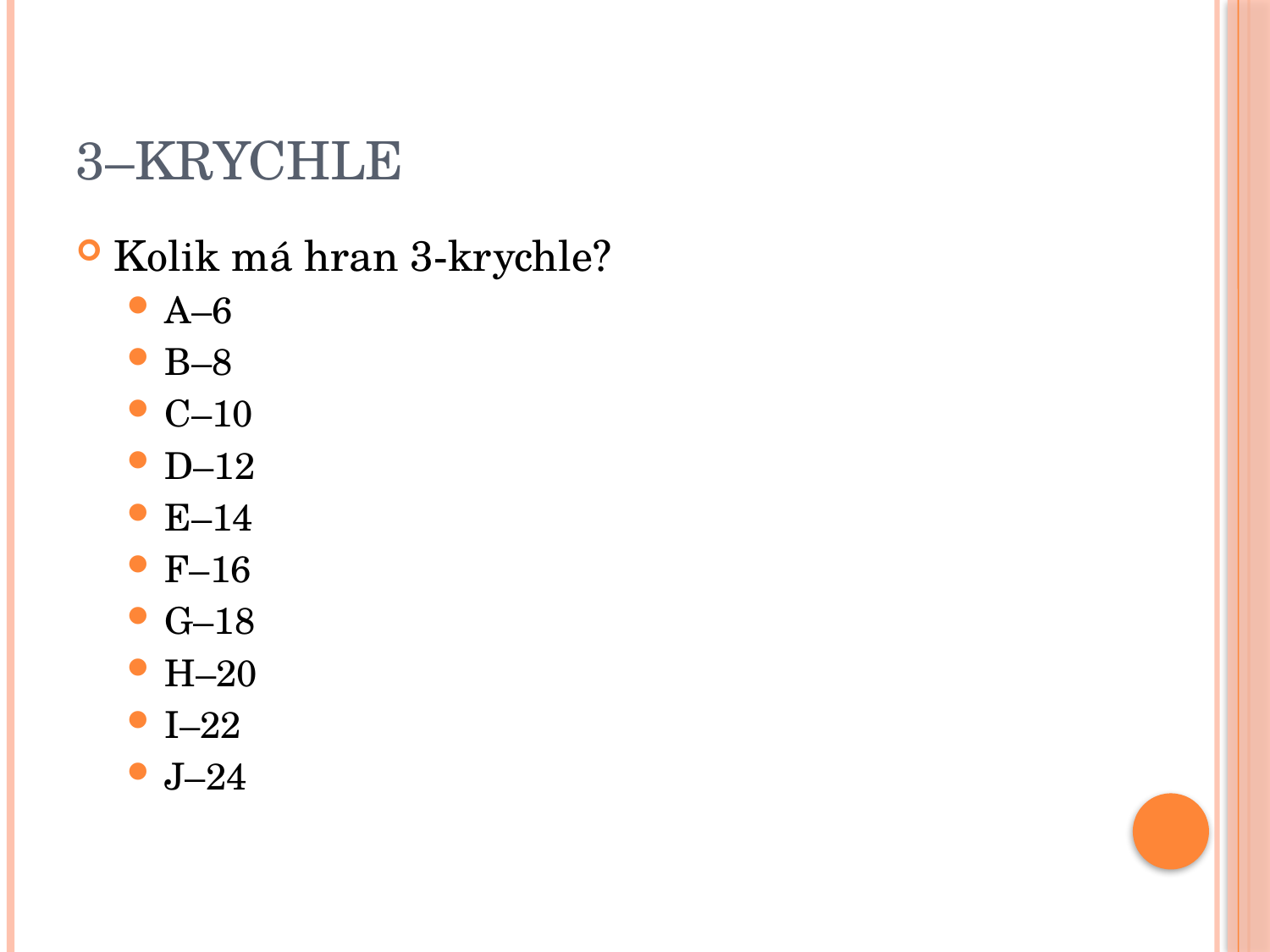

# 3–Krychle
Kolik má hran 3-krychle?
A–6
B–8
C–10
D–12
E–14
F–16
G–18
H–20
I–22
J–24